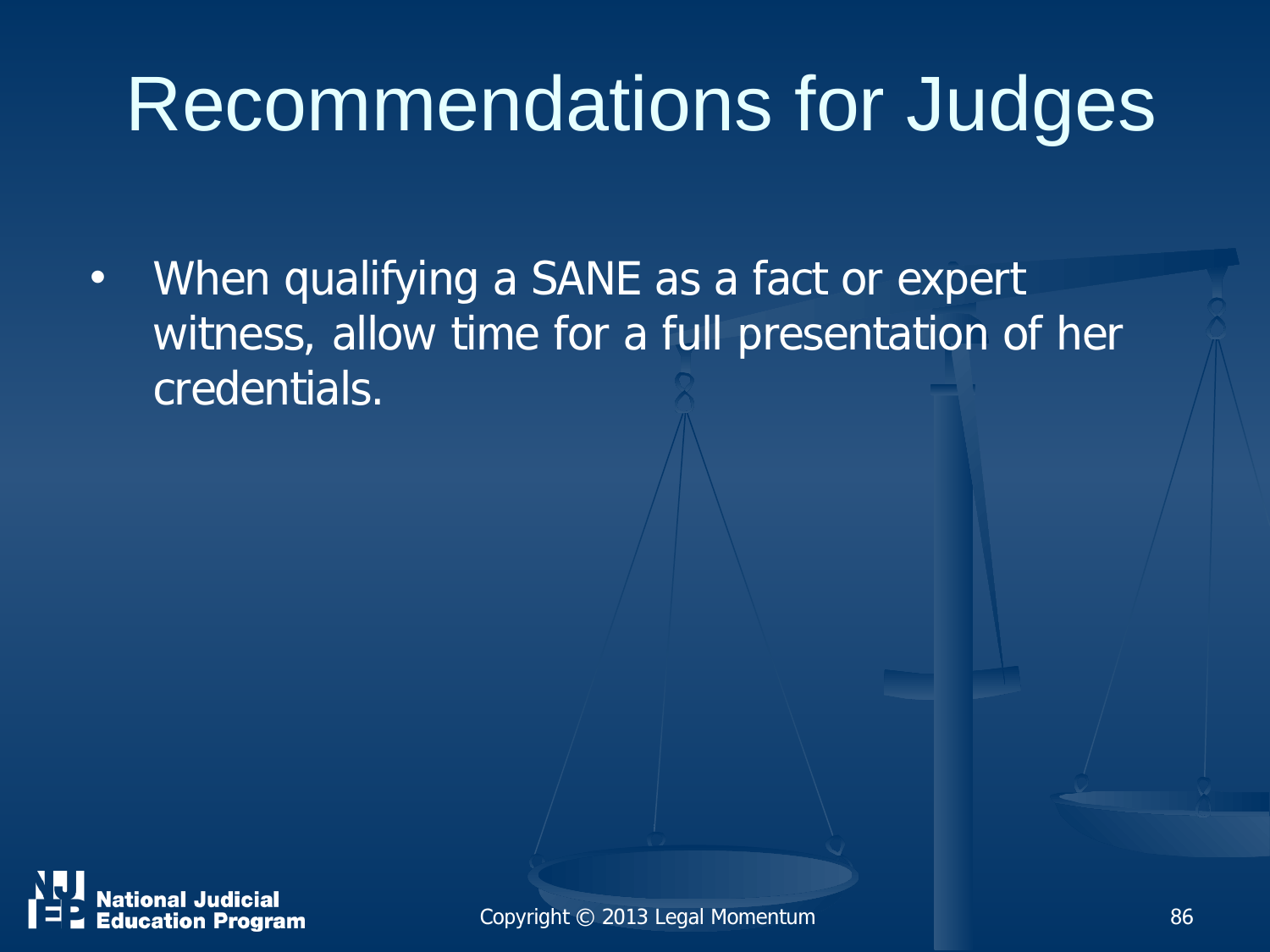

Recommendations for Judges

When qualifying a SANE as a fact or expert witness, allow time for a full presentation of her credentials.

Copyright © 2013 Legal Momentum
86